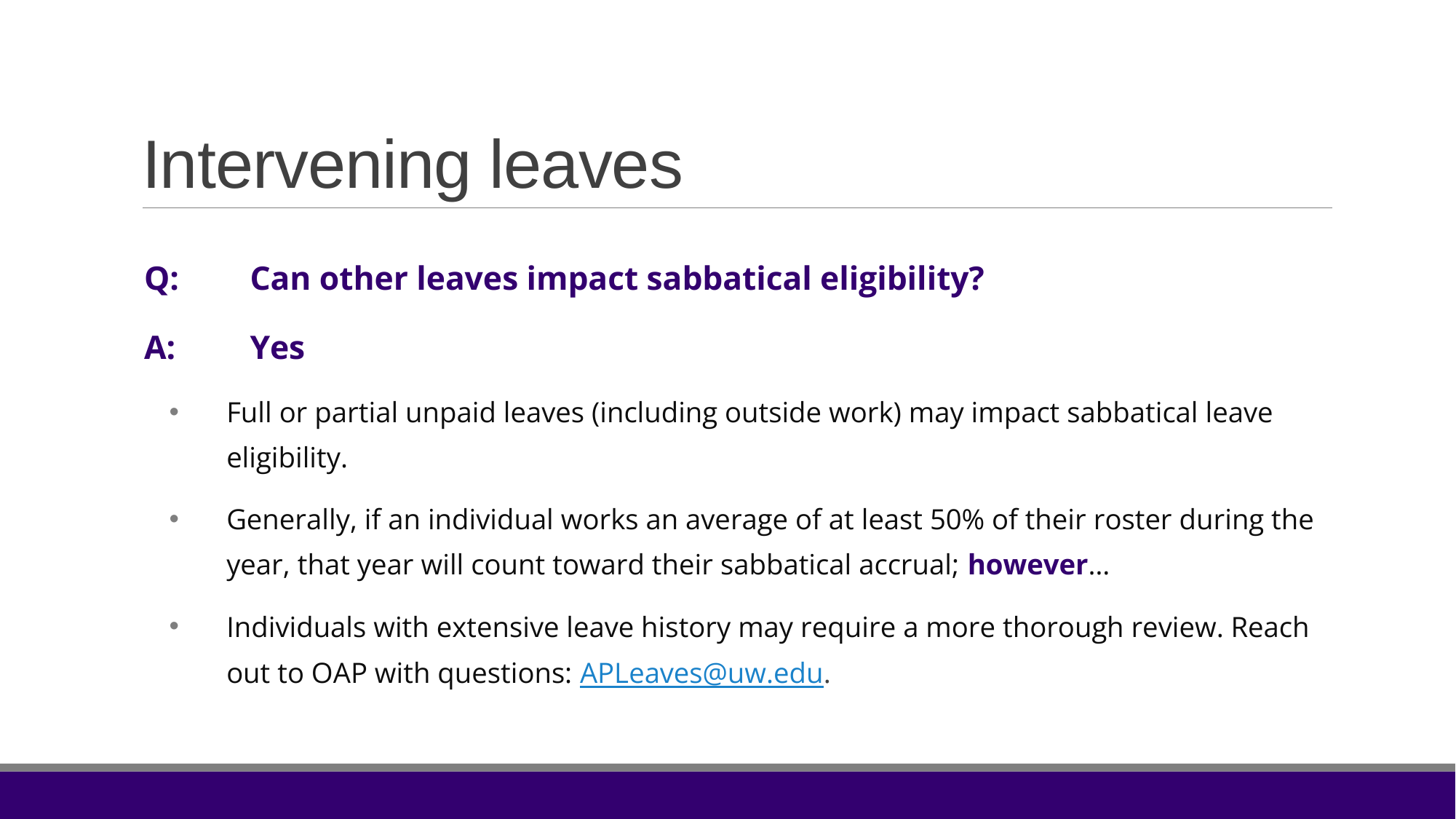

# Intervening leaves
Q: 	Can other leaves impact sabbatical eligibility?
A: 	Yes
Full or partial unpaid leaves (including outside work) may impact sabbatical leave eligibility.
Generally, if an individual works an average of at least 50% of their roster during the year, that year will count toward their sabbatical accrual; however…
Individuals with extensive leave history may require a more thorough review. Reach out to OAP with questions: APLeaves@uw.edu.